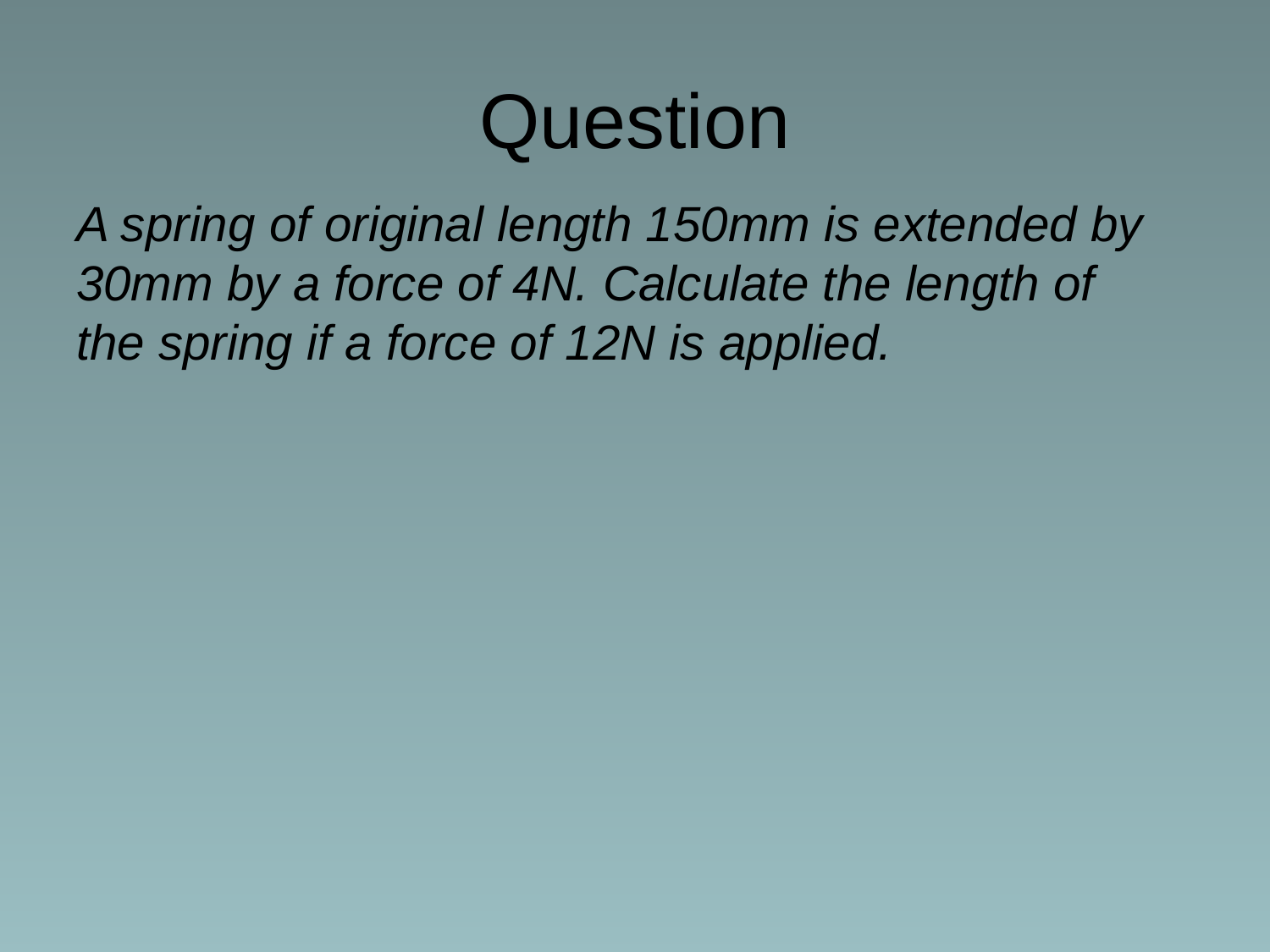

# Question
A spring of original length 150mm is extended by 30mm by a force of 4N. Calculate the length of the spring if a force of 12N is applied.